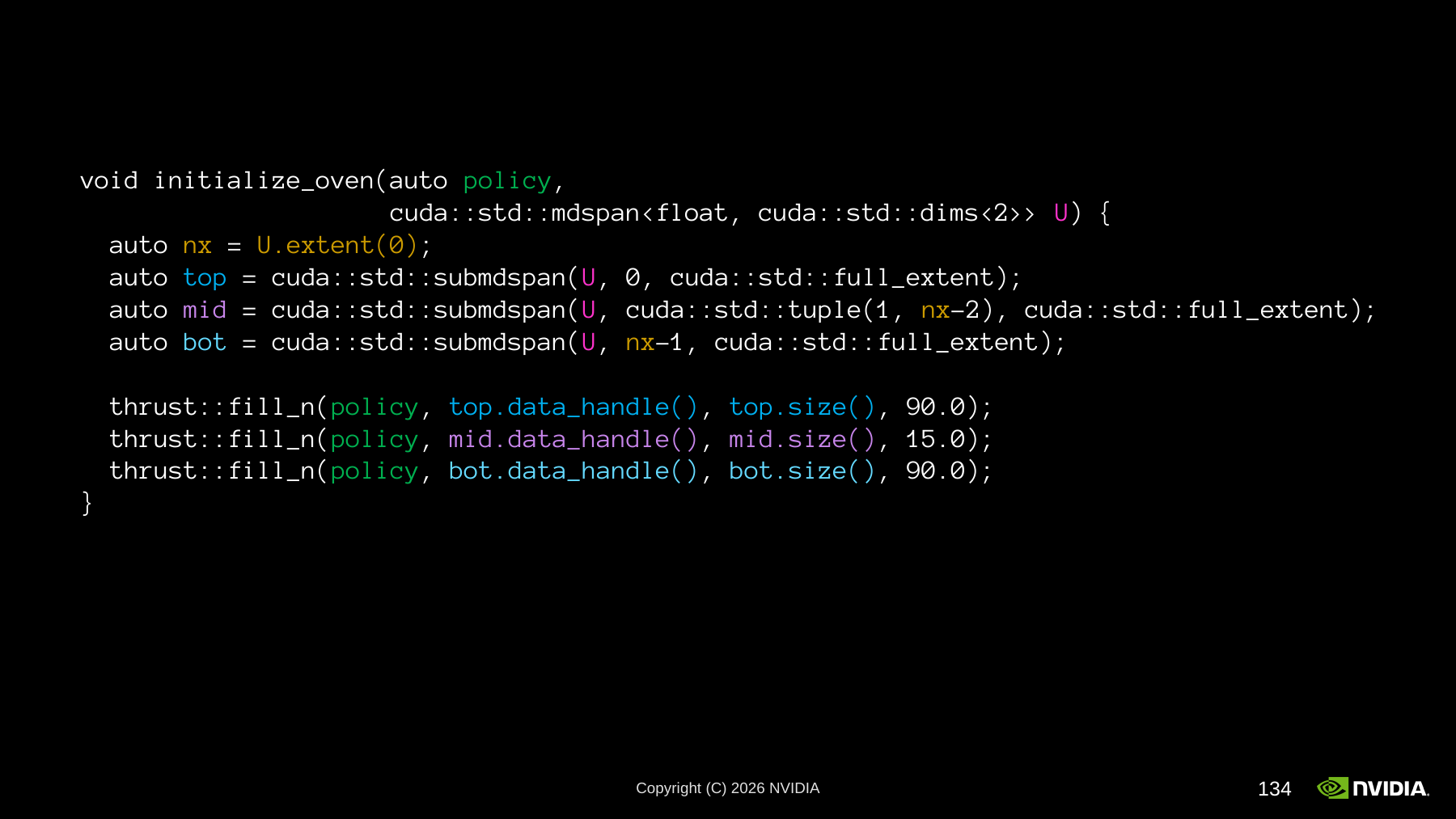

void initialize_oven(auto policy,
                     cuda::std::mdspan<float, cuda::std::dims<2>> U) {
  auto nx = U.extent(0);
  auto top = cuda::std::submdspan(U, 0, cuda::std::full_extent);
  auto mid = cuda::std::submdspan(U, cuda::std::tuple(1, nx-2), cuda::std::full_extent);
  auto bot = cuda::std::submdspan(U, nx-1, cuda::std::full_extent);

  thrust::fill_n(policy, top.data_handle(), top.size(), 90.0);
  thrust::fill_n(policy, mid.data_handle(), mid.size(), 15.0);
  thrust::fill_n(policy, bot.data_handle(), bot.size(), 90.0);
}
Copyright (C) 2026 NVIDIA
134